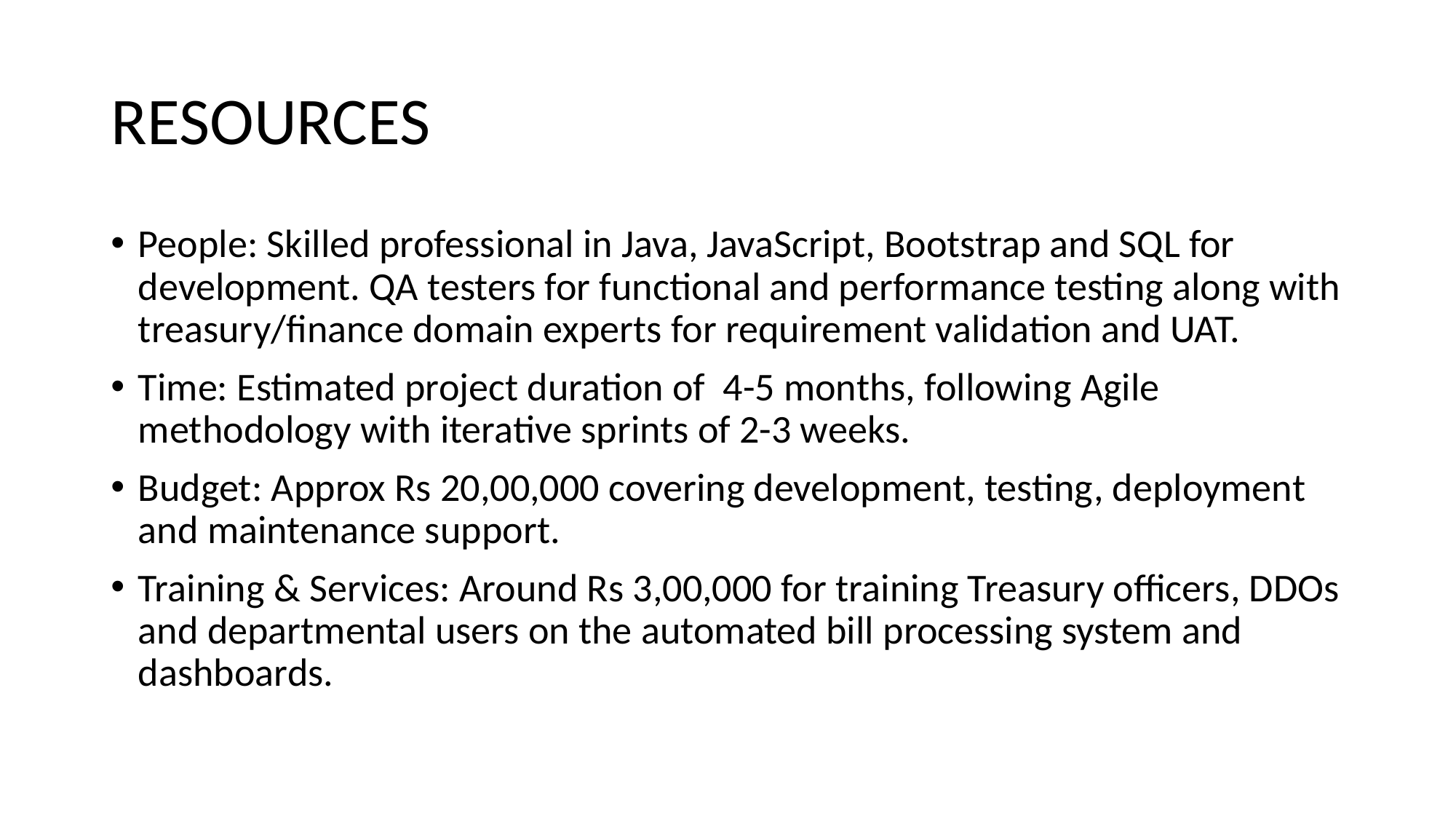

# RESOURCES
People: Skilled professional in Java, JavaScript, Bootstrap and SQL for development. QA testers for functional and performance testing along with treasury/finance domain experts for requirement validation and UAT.
Time: Estimated project duration of  4-5 months, following Agile methodology with iterative sprints of 2-3 weeks.
Budget: Approx Rs 20,00,000 covering development, testing, deployment and maintenance support.
Training & Services: Around Rs 3,00,000 for training Treasury officers, DDOs and departmental users on the automated bill processing system and dashboards.